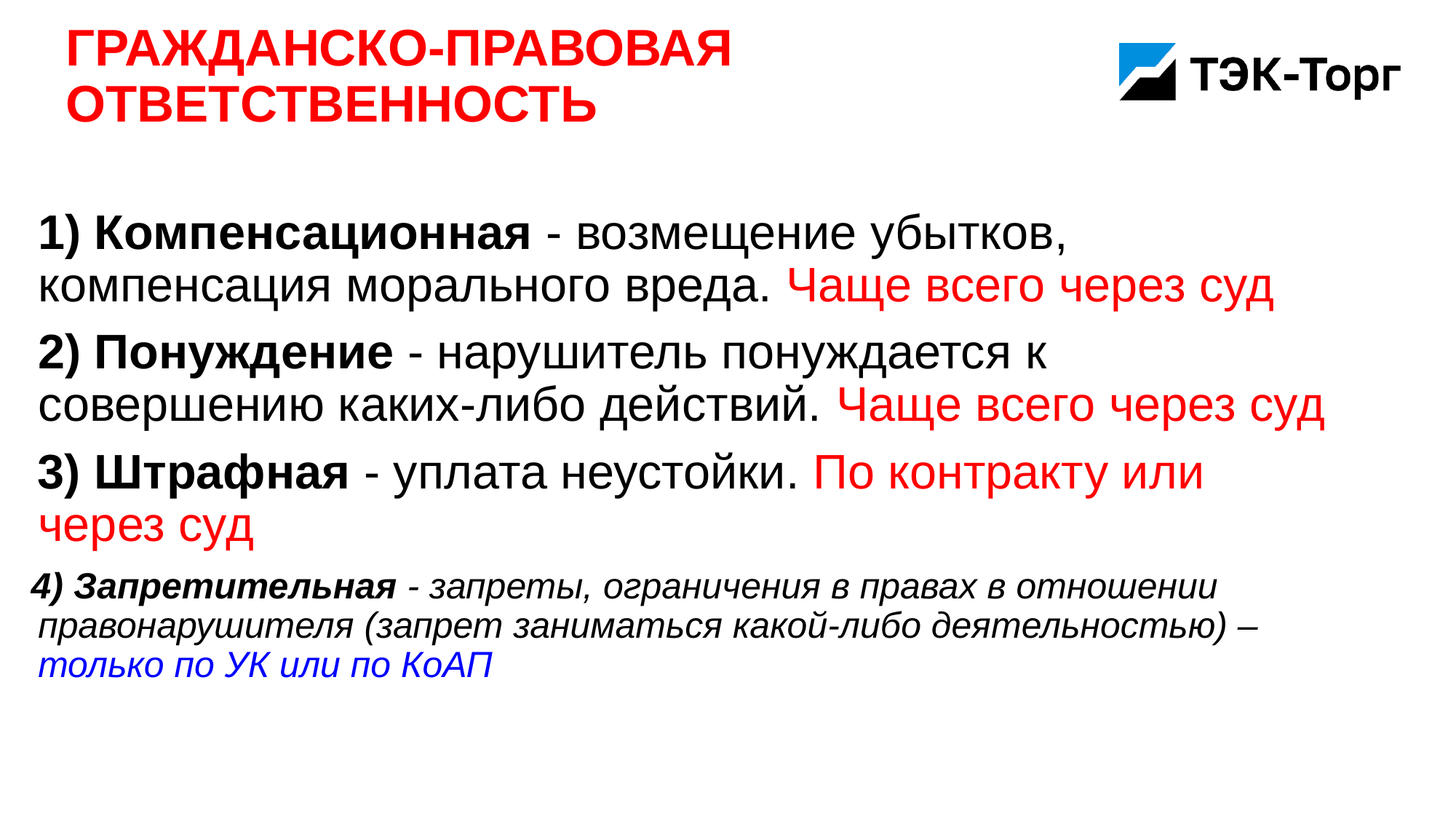

# Гражданско-правовая ответственность
	1) Компенсационная - возмещение убытков, компенсация морального вреда. Чаще всего через суд
	2) Понуждение - нарушитель понуждается к совершению каких-либо действий. Чаще всего через суд
  3) Штрафная - уплата неустойки. По контракту или через суд
  4) Запретительная - запреты, ограничения в правах в отношении правонарушителя (запрет заниматься какой-либо деятельностью) – только по УК или по КоАП